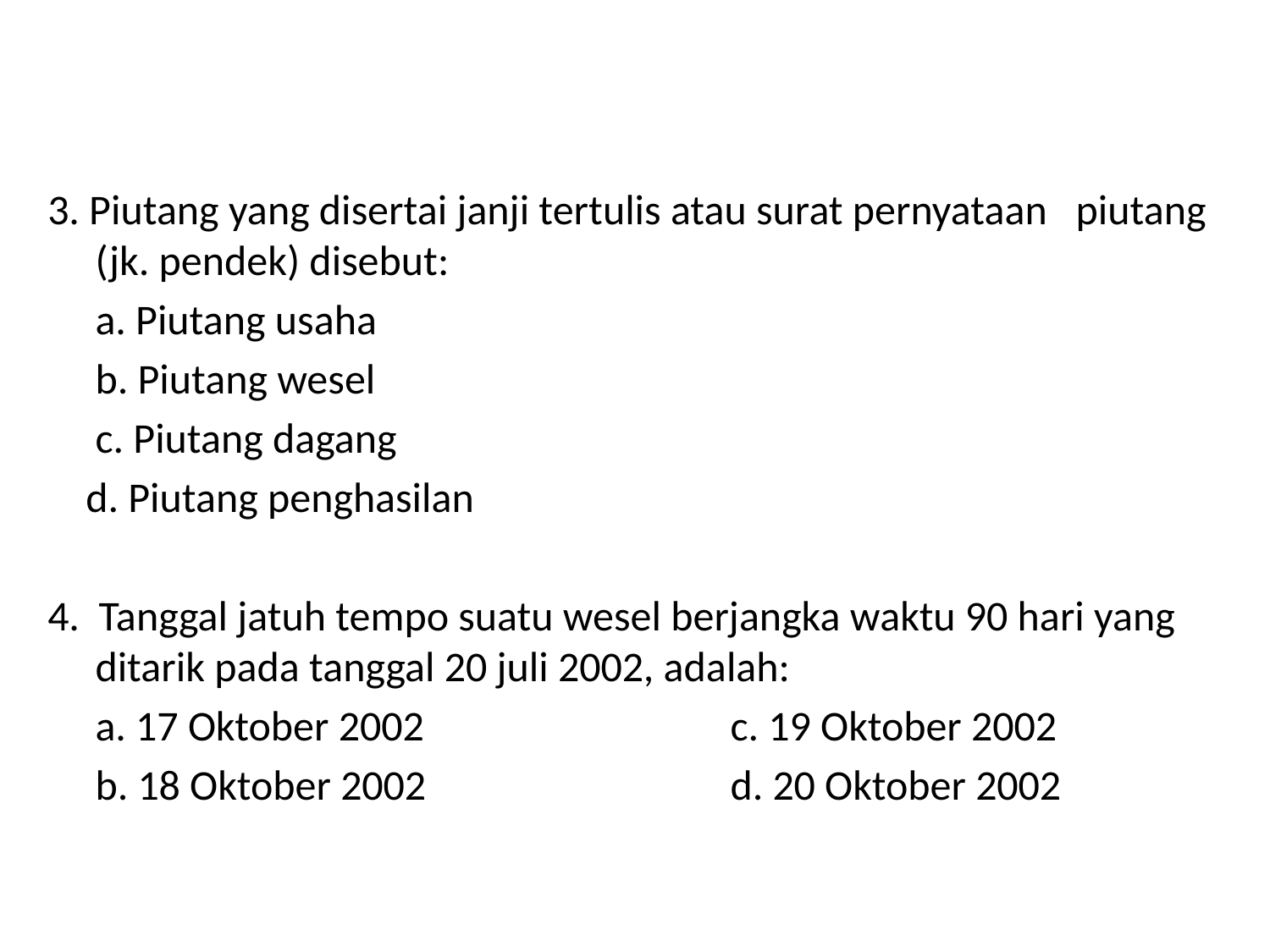

3. Piutang yang disertai janji tertulis atau surat pernyataan   piutang (jk. pendek) disebut:
	a. Piutang usaha
	b. Piutang wesel
	c. Piutang dagang
    d. Piutang penghasilan

4.  Tanggal jatuh tempo suatu wesel berjangka waktu 90 hari yang ditarik pada tanggal 20 juli 2002, adalah:
	a. 17 Oktober 2002			c. 19 Oktober 2002
	b. 18 Oktober 2002			d. 20 Oktober 2002